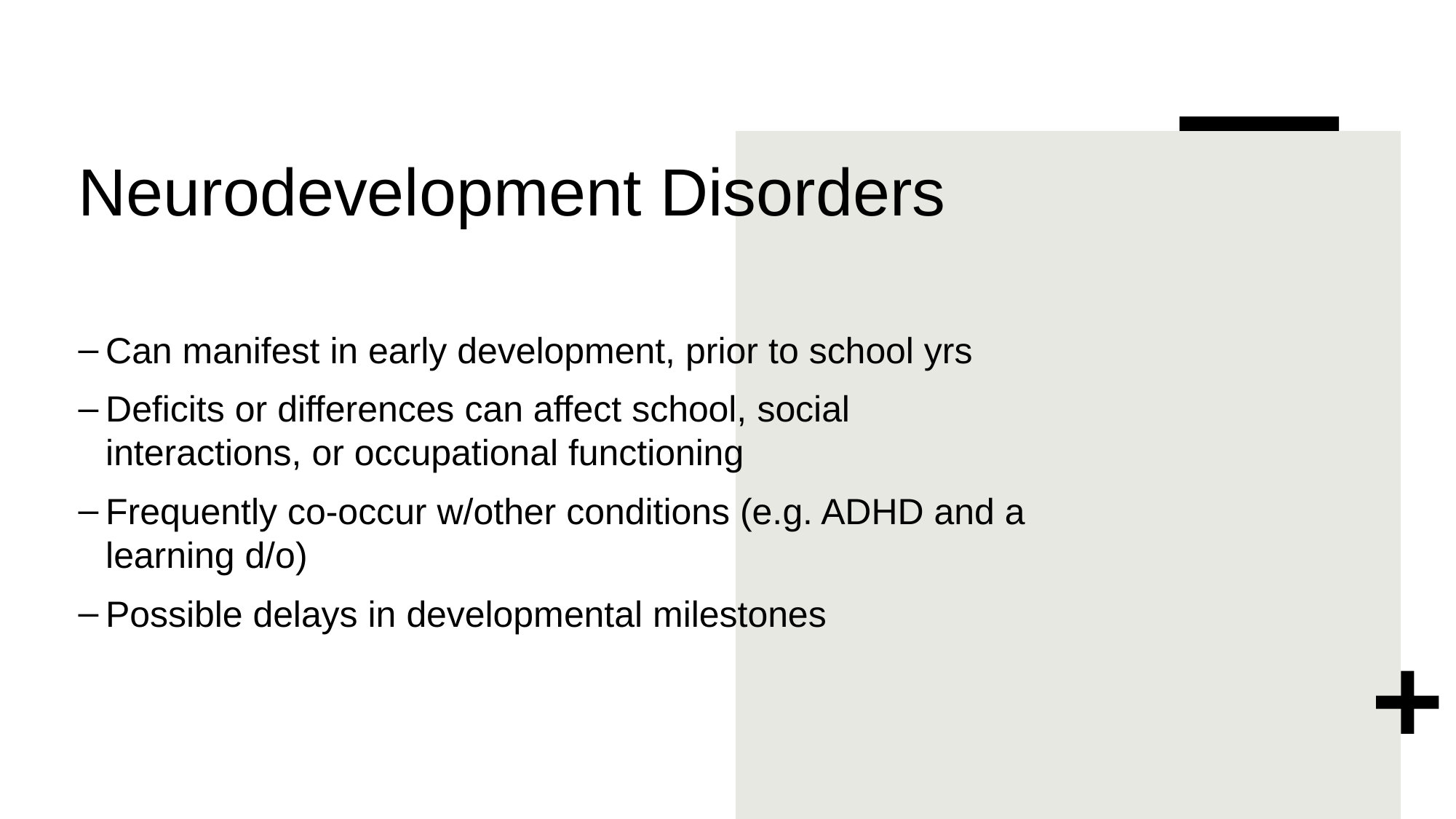

# Neurodevelopment Disorders
Can manifest in early development, prior to school yrs
Deficits or differences can affect school, social interactions, or occupational functioning
Frequently co-occur w/other conditions (e.g. ADHD and a learning d/o)
Possible delays in developmental milestones